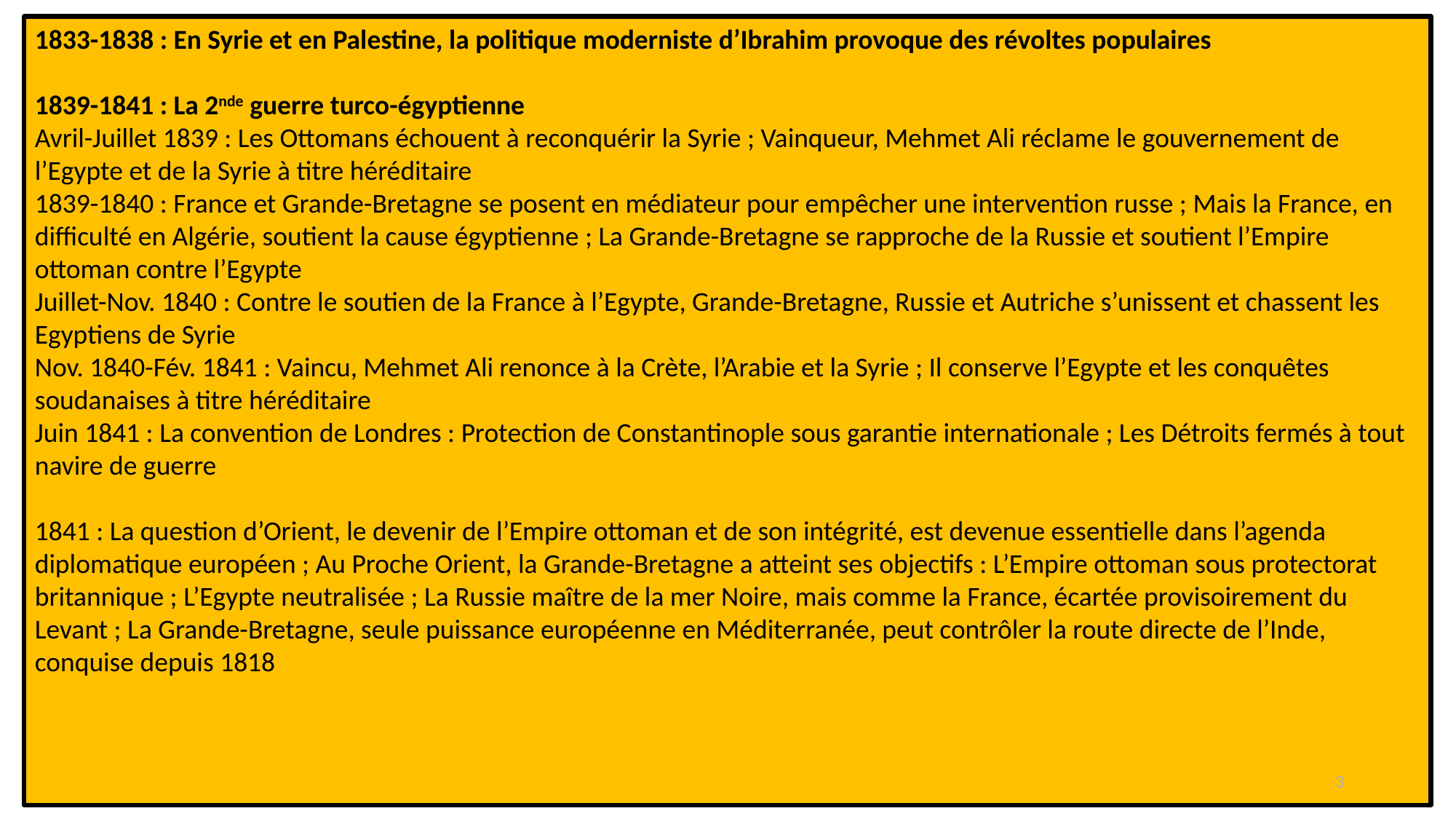

1833-1838 : En Syrie et en Palestine, la politique moderniste d’Ibrahim provoque des révoltes populaires

1839-1841 : La 2nde guerre turco-égyptienne
Avril-Juillet 1839 : Les Ottomans échouent à reconquérir la Syrie ; Vainqueur, Mehmet Ali réclame le gouvernement de l’Egypte et de la Syrie à titre héréditaire
1839-1840 : France et Grande-Bretagne se posent en médiateur pour empêcher une intervention russe ; Mais la France, en difficulté en Algérie, soutient la cause égyptienne ; La Grande-Bretagne se rapproche de la Russie et soutient l’Empire ottoman contre l’Egypte
Juillet-Nov. 1840 : Contre le soutien de la France à l’Egypte, Grande-Bretagne, Russie et Autriche s’unissent et chassent les Egyptiens de Syrie
Nov. 1840-Fév. 1841 : Vaincu, Mehmet Ali renonce à la Crète, l’Arabie et la Syrie ; Il conserve l’Egypte et les conquêtes soudanaises à titre héréditaire
Juin 1841 : La convention de Londres : Protection de Constantinople sous garantie internationale ; Les Détroits fermés à tout navire de guerre

1841 : La question d’Orient, le devenir de l’Empire ottoman et de son intégrité, est devenue essentielle dans l’agenda diplomatique européen ; Au Proche Orient, la Grande-Bretagne a atteint ses objectifs : L’Empire ottoman sous protectorat britannique ; L’Egypte neutralisée ; La Russie maître de la mer Noire, mais comme la France, écartée provisoirement du Levant ; La Grande-Bretagne, seule puissance européenne en Méditerranée, peut contrôler la route directe de l’Inde, conquise depuis 1818

3